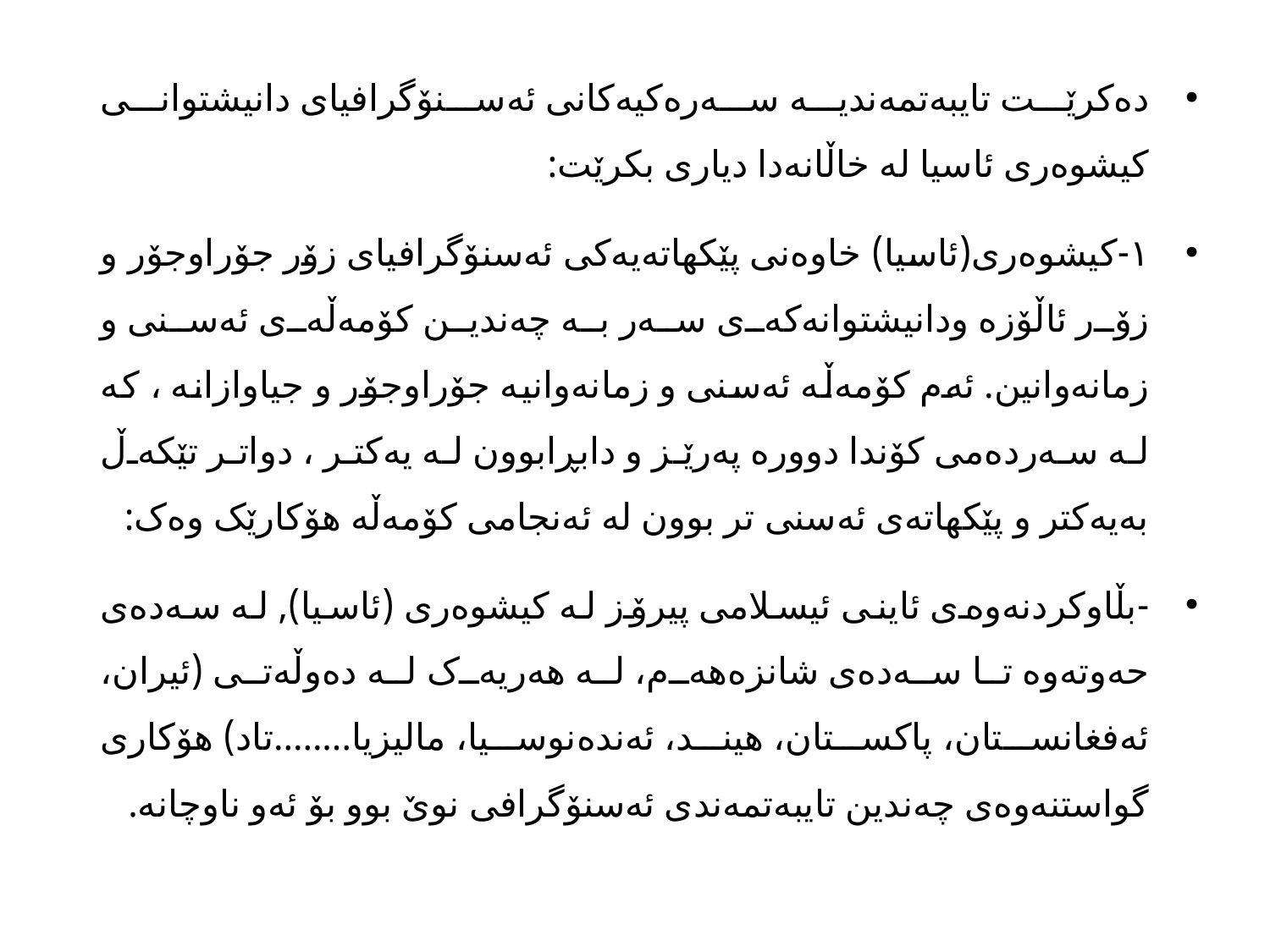

دەکرێت تایبەتمەندیە سەرەکیەکانی ئەسنۆگرافیای دانیشتوانی کیشوەری ئاسیا لە خاڵانەدا دیاری بکرێت:
١-کیشوەری(ئاسیا) خاوەنی پێکهاتەیەکی ئەسنۆگرافیای زۆر جۆراوجۆر و زۆر ئاڵۆزە ودانیشتوانەکەی سەر بە چەندین کۆمەڵەی ئەسنی و زمانەوانین. ئەم کۆمەڵە ئەسنی و زمانەوانیە جۆراوجۆر و جیاوازانە ، کە لە سەردەمی کۆندا دوورە پەرێز و دابڕابوون لە یەکتر ، دواتر تێکەڵ بەیەکتر و پێکهاتەی ئەسنی تر بوون لە ئەنجامی کۆمەڵە هۆکارێک وەک:
-بڵاوکردنەوەی ئاینی ئیسلامی پیرۆز لە کیشوەری (ئاسیا), لە سەدەی حەوتەوە تا سەدەی شانزەهەم، لە هەریەک لە دەوڵەتی (ئیران، ئەفغانستان، پاکستان، هیند، ئەندەنوسیا، مالیزیا........تاد) هۆکاری گواستنەوەی چەندین تایبەتمەندی ئەسنۆگرافی نوێ بوو بۆ ئەو ناوچانە.